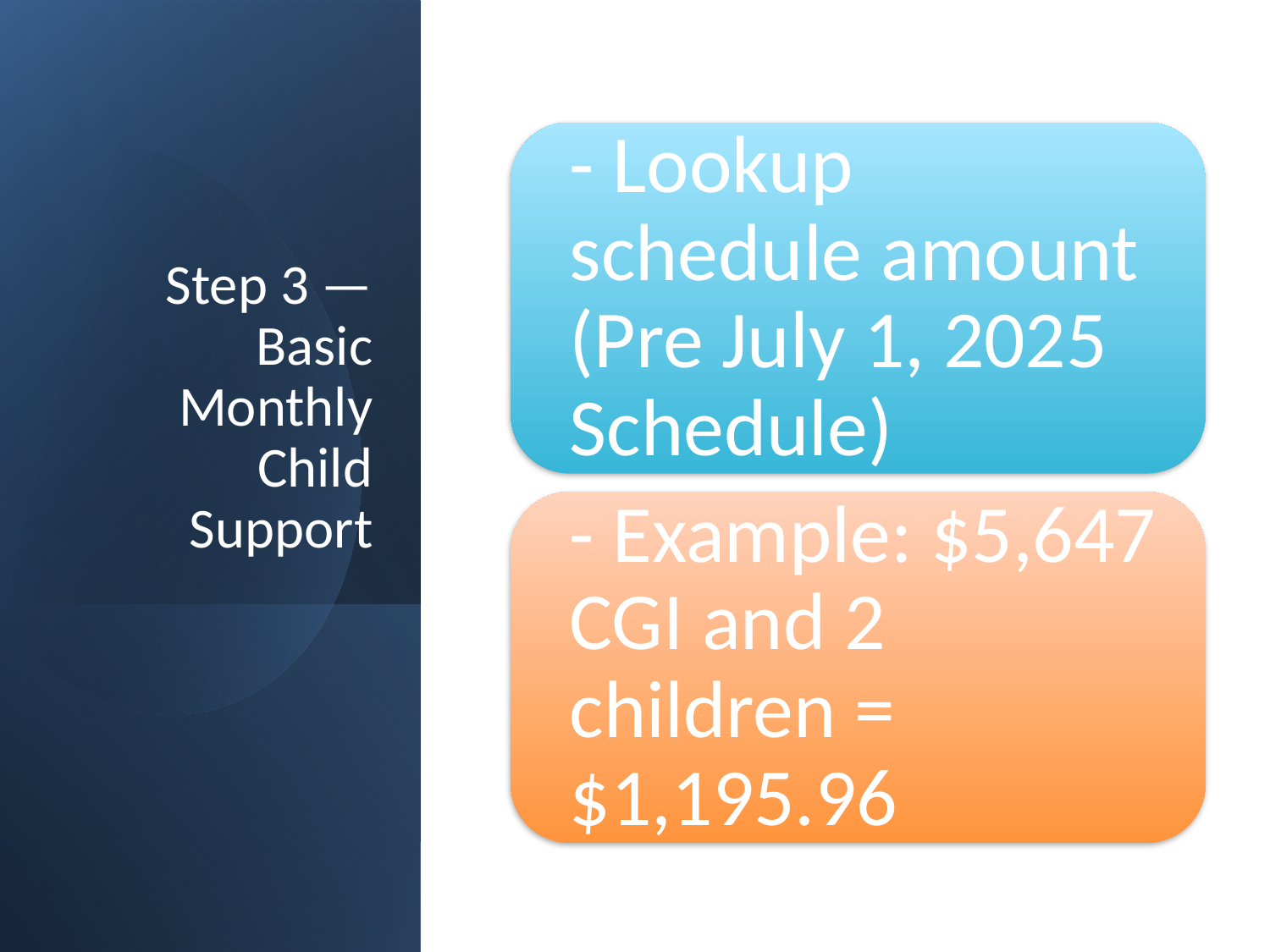

- Lookup schedule amount (Pre July 1, 2025 Schedule)
- Example: $5,647 CGI and 2 children = $1,195.96

# Step 3 — Basic Monthly Child Support